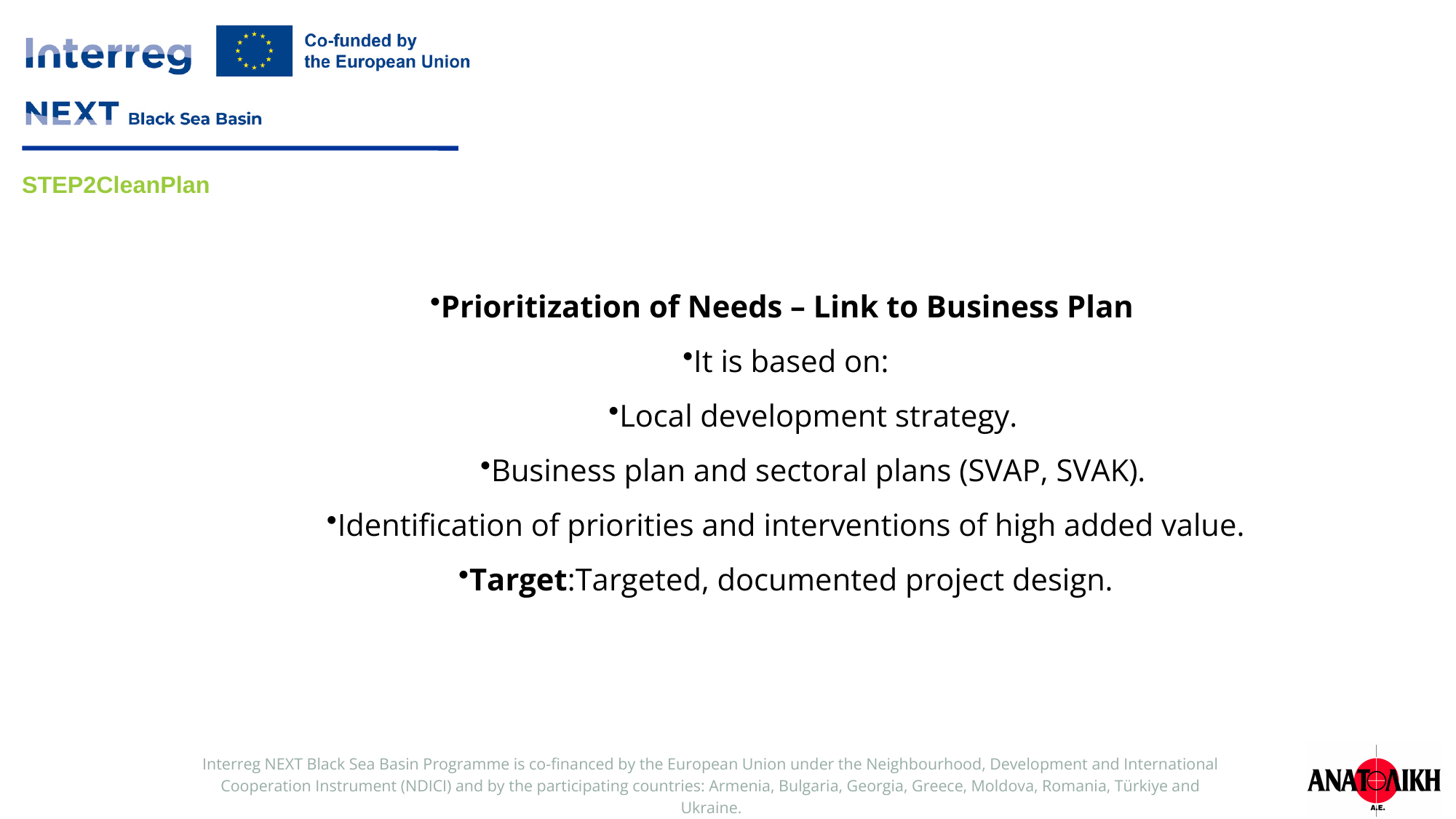

Prioritization of Needs – Link to Business Plan
It is based on:
Local development strategy.
Business plan and sectoral plans (SVAP, SVAK).
Identification of priorities and interventions of high added value.
Target:Targeted, documented project design.